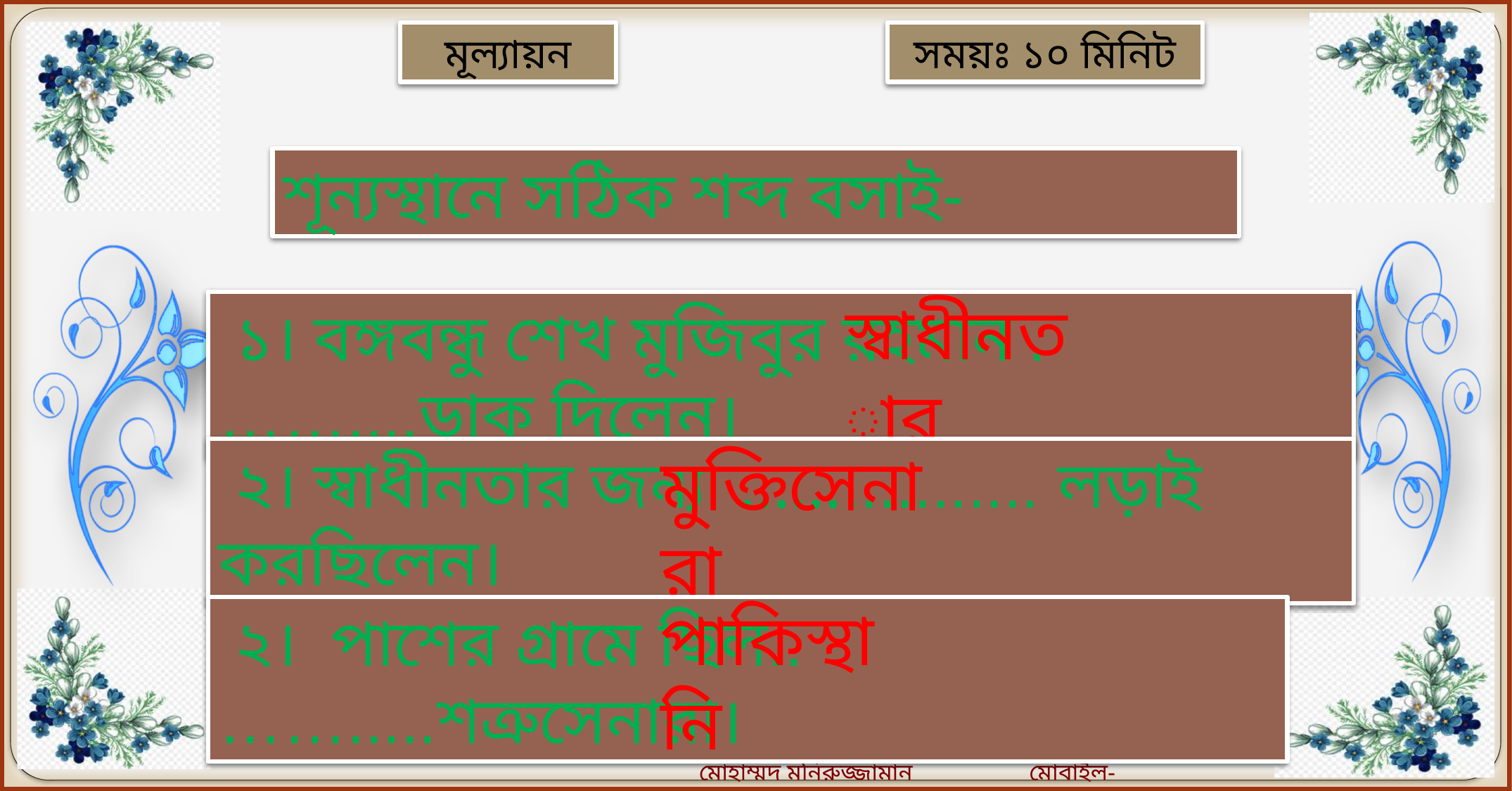

মূল্যায়ন
সময়ঃ ১০ মিনিট
শূন্যস্থানে সঠিক শব্দ বসাই-
স্বাধীনতার
 ১। বঙ্গবন্ধু শেখ মুজিবুর রহমান .……....ডাক দিলেন।
মুক্তিসেনারা
 ২। স্বাধীনতার জন্য  ……........... লড়াই করছিলেন।
পাকিস্থানি
 ২।  পাশের গ্রামে ছিল..…….....শত্রুসেনারা।